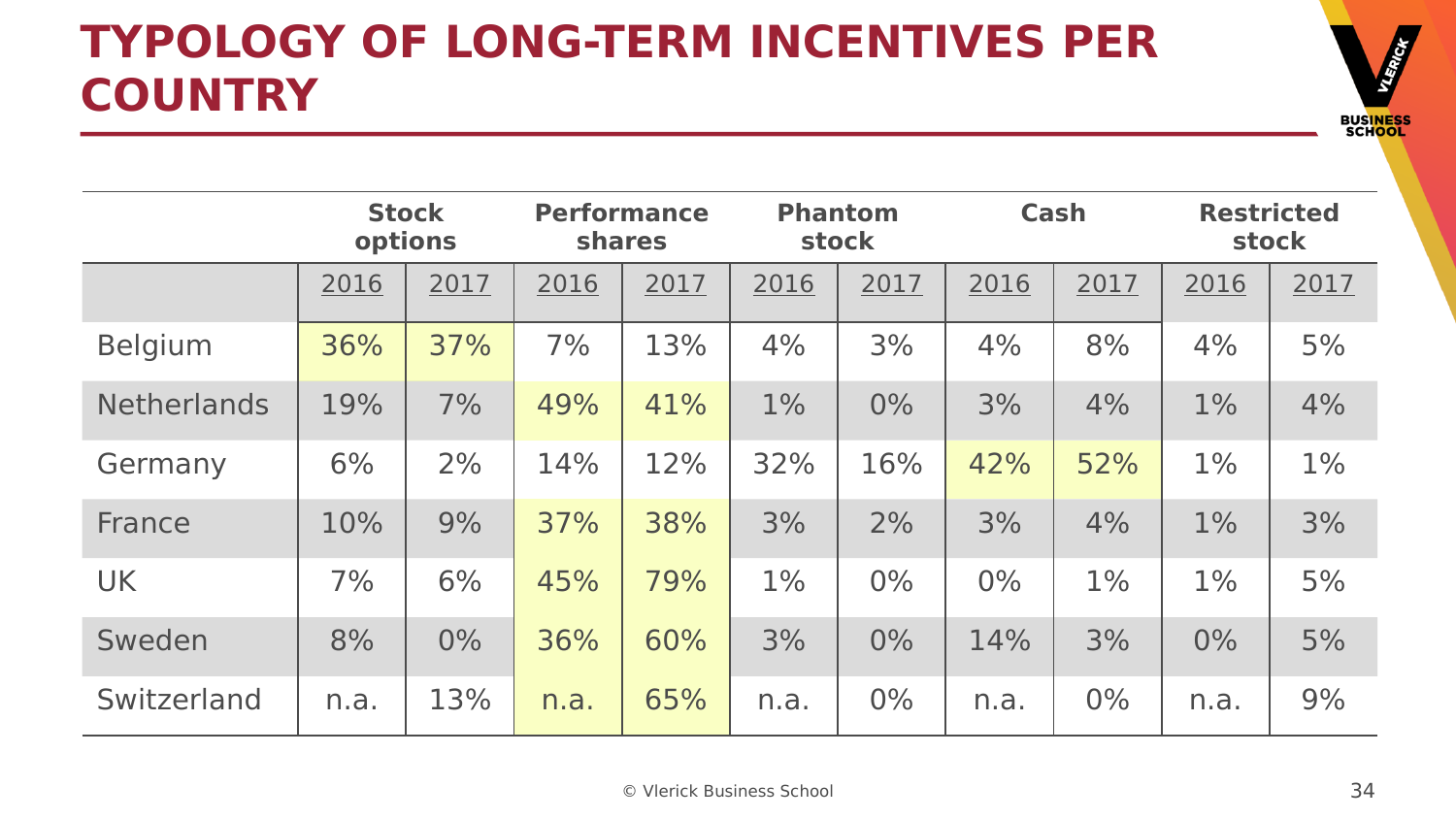

# Typology of long-term incentives per country
|  | Stock options |  | Performance shares |  | Phantom stock |  | Cash |  | Restricted stock |  |
| --- | --- | --- | --- | --- | --- | --- | --- | --- | --- | --- |
|  | 2016 | 2017 | 2016 | 2017 | 2016 | 2017 | 2016 | 2017 | 2016 | 2017 |
| Belgium | 36% | 37% | 7% | 13% | 4% | 3% | 4% | 8% | 4% | 5% |
| Netherlands | 19% | 7% | 49% | 41% | 1% | 0% | 3% | 4% | 1% | 4% |
| Germany | 6% | 2% | 14% | 12% | 32% | 16% | 42% | 52% | 1% | 1% |
| France | 10% | 9% | 37% | 38% | 3% | 2% | 3% | 4% | 1% | 3% |
| UK | 7% | 6% | 45% | 79% | 1% | 0% | 0% | 1% | 1% | 5% |
| Sweden | 8% | 0% | 36% | 60% | 3% | 0% | 14% | 3% | 0% | 5% |
| Switzerland | n.a. | 13% | n.a. | 65% | n.a. | 0% | n.a. | 0% | n.a. | 9% |
34